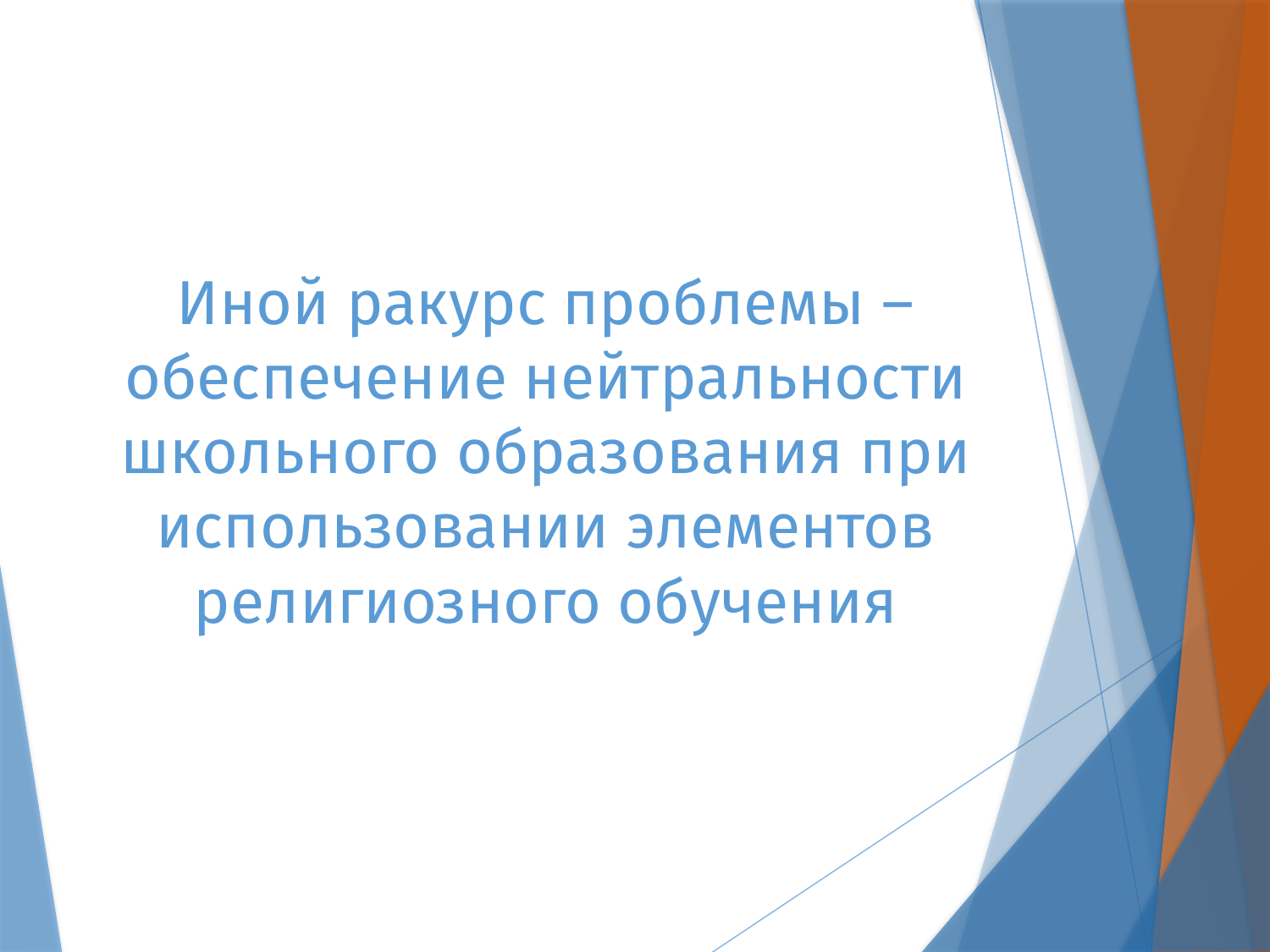

# Иной ракурс проблемы – обеспечение нейтральности школьного образования при использовании элементов религиозного обучения